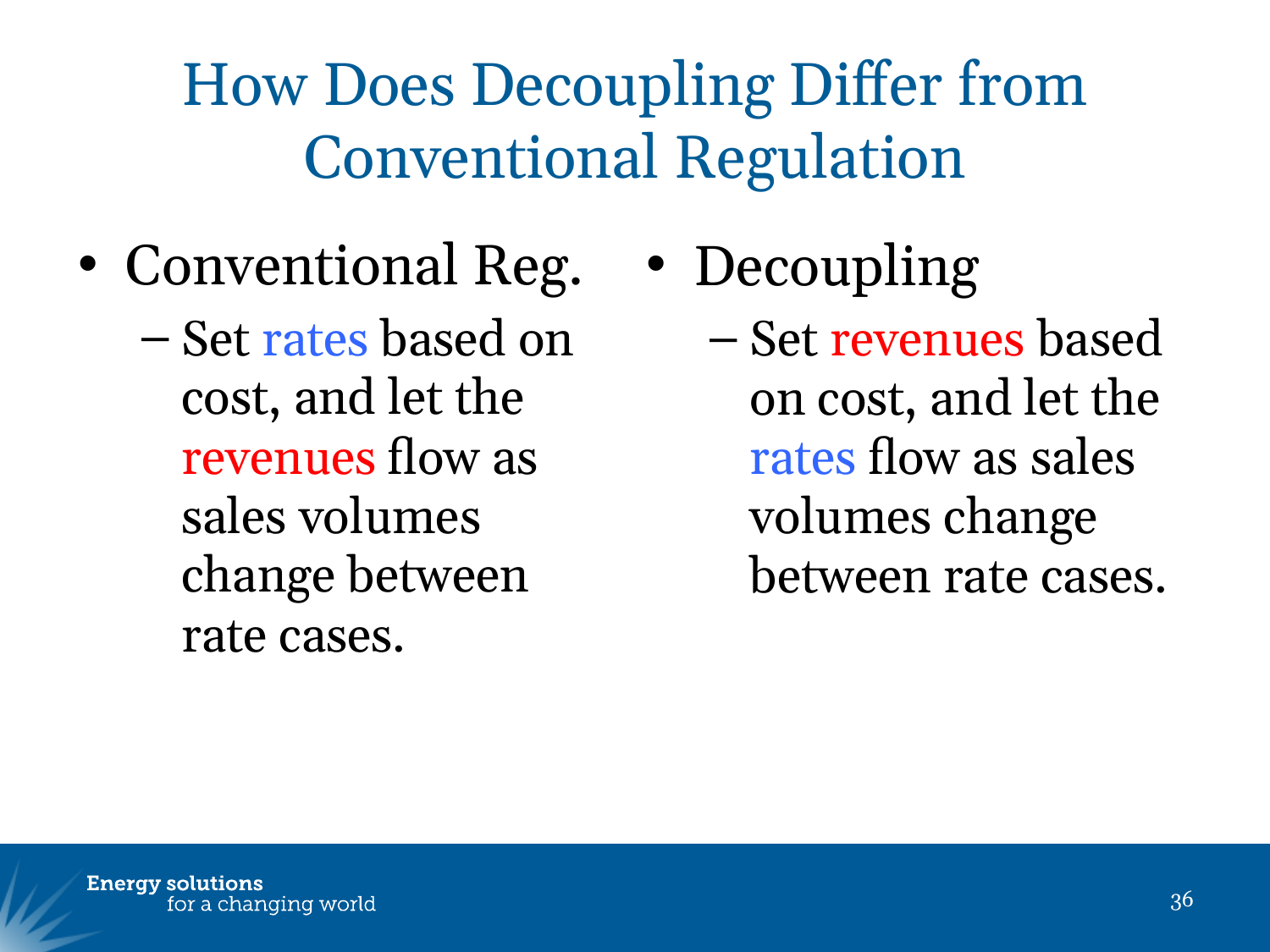

# How Does Decoupling Differ from Conventional Regulation
Conventional Reg.
Set rates based on cost, and let the revenues flow as sales volumes change between rate cases.

Decoupling
Set revenues based on cost, and let the rates flow as sales volumes change between rate cases.

36